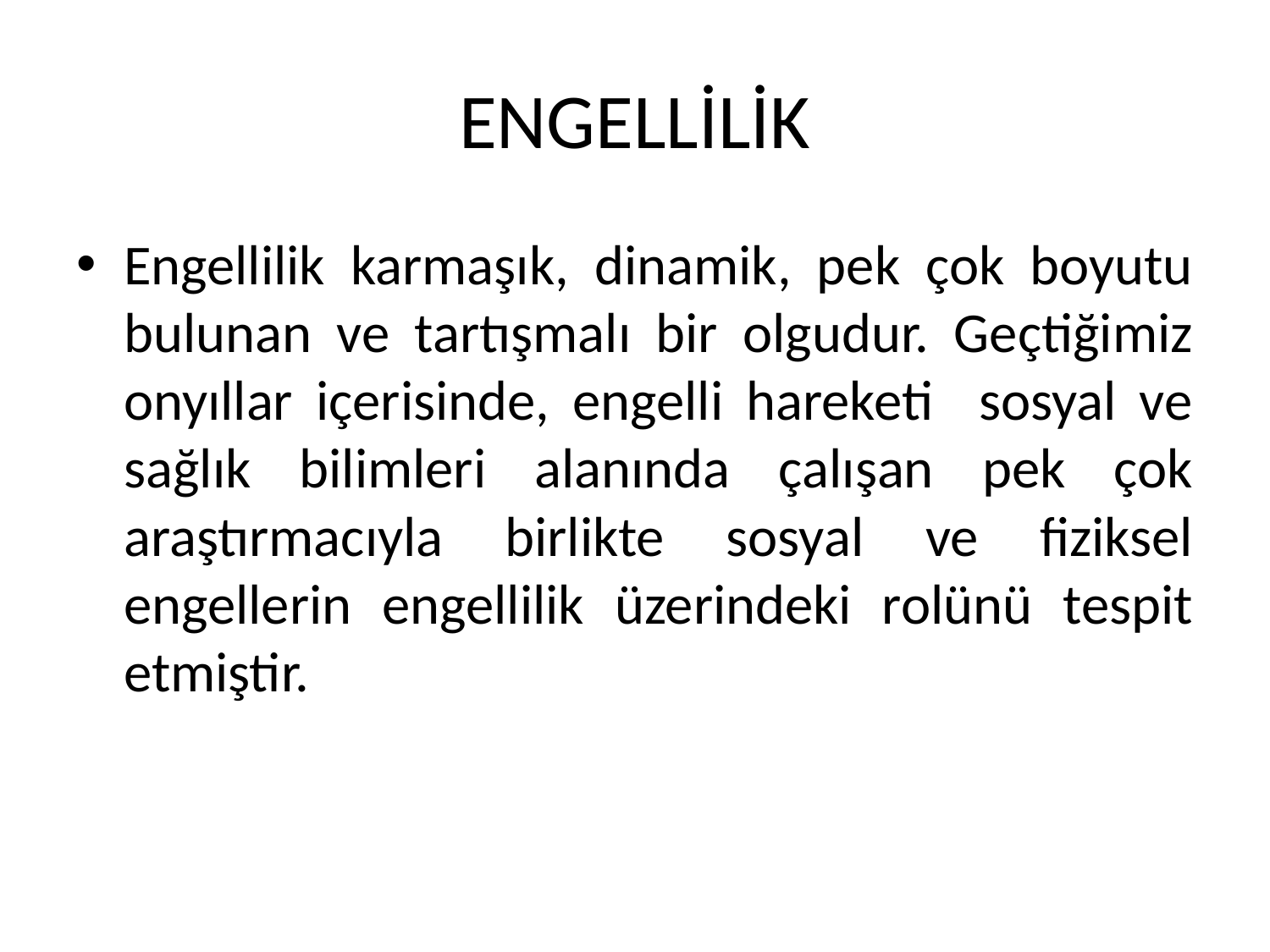

# ENGELLİLİK
Engellilik karmaşık, dinamik, pek çok boyutu bulunan ve tartışmalı bir olgudur. Geçtiğimiz onyıllar içerisinde, engelli hareketi  sosyal ve sağlık bilimleri alanında çalışan pek çok araştırmacıyla birlikte sosyal ve fiziksel engellerin engellilik üzerindeki rolünü tespit etmiştir.